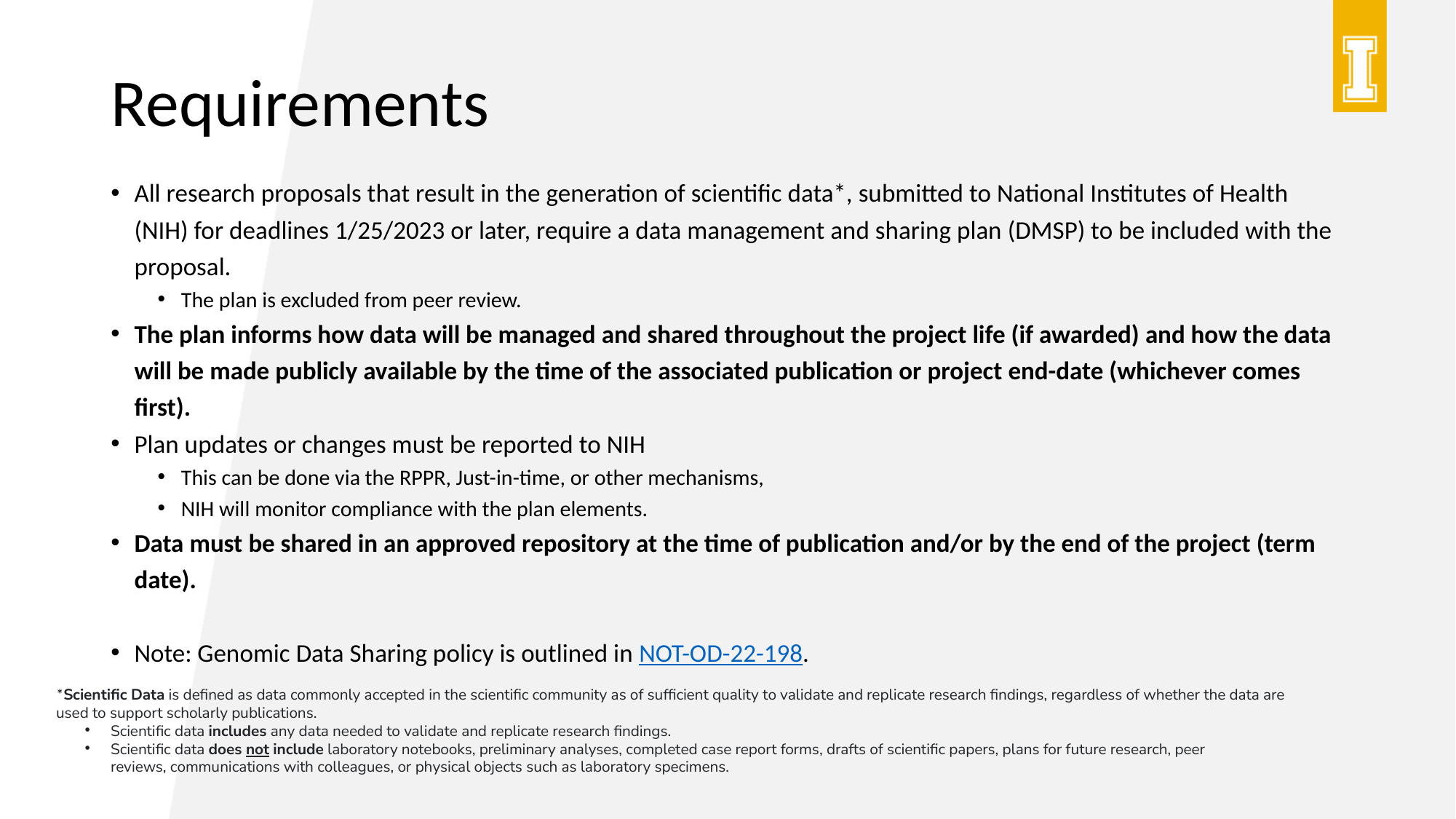

# Requirements
All research proposals that result in the generation of scientific data*, submitted to National Institutes of Health (NIH) for deadlines 1/25/2023 or later, require a data management and sharing plan (DMSP) to be included with the proposal.
The plan is excluded from peer review.
The plan informs how data will be managed and shared throughout the project life (if awarded) and how the data will be made publicly available by the time of the associated publication or project end-date (whichever comes first).
Plan updates or changes must be reported to NIH
This can be done via the RPPR, Just-in-time, or other mechanisms,
NIH will monitor compliance with the plan elements.
Data must be shared in an approved repository at the time of publication and/or by the end of the project (term date).

Note: Genomic Data Sharing policy is outlined in NOT-OD-22-198.

*Scientific Data is defined as data commonly accepted in the scientific community as of sufficient quality to validate and replicate research findings, regardless of whether the data are used to support scholarly publications.
Scientific data includes any data needed to validate and replicate research findings.
Scientific data does not include laboratory notebooks, preliminary analyses, completed case report forms, drafts of scientific papers, plans for future research, peer reviews, communications with colleagues, or physical objects such as laboratory specimens.